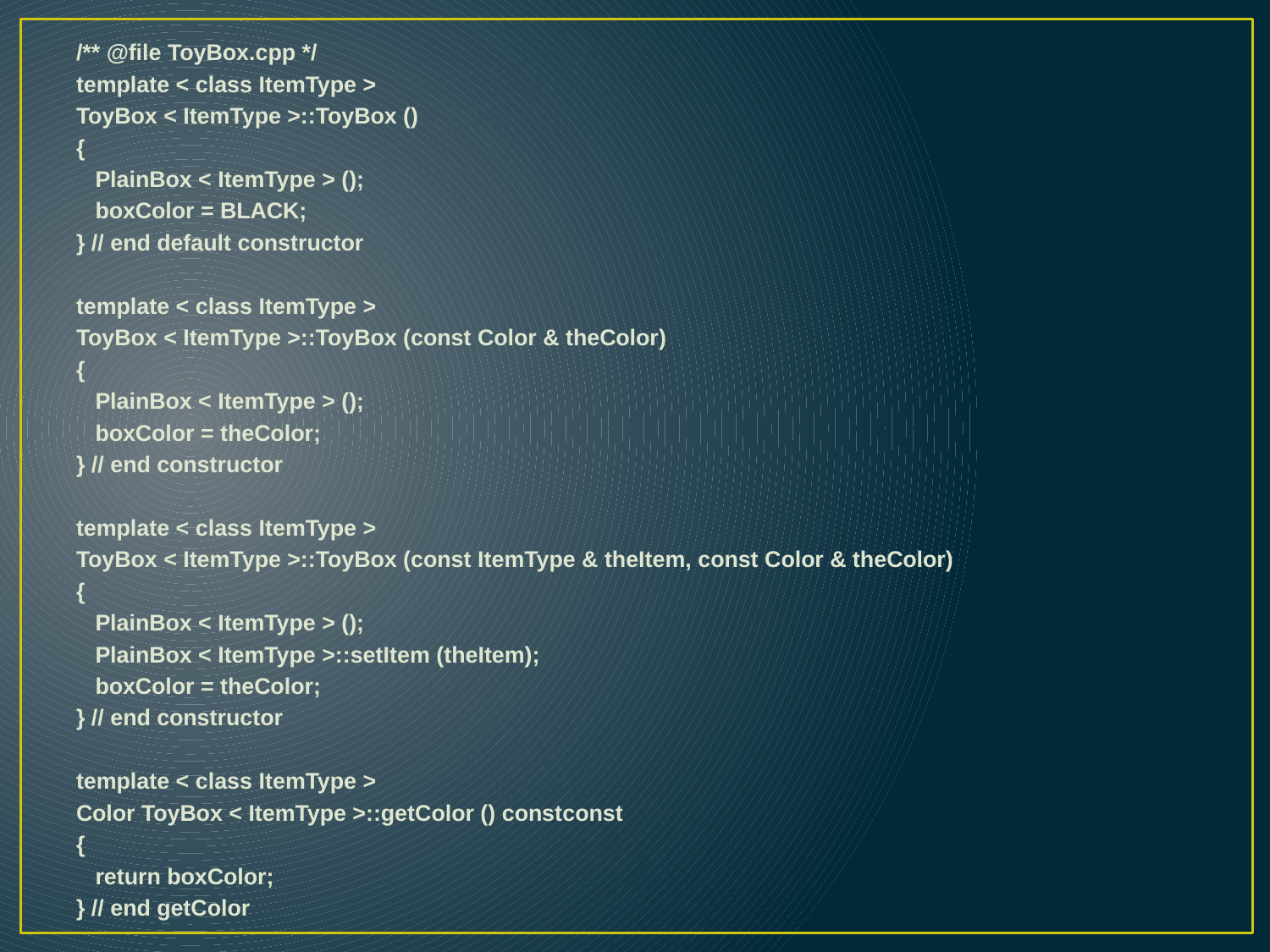

/** @file ToyBox.cpp */
template < class ItemType >
ToyBox < ItemType >::ToyBox ()
{
   PlainBox < ItemType > ();
   boxColor = BLACK;
} // end default constructor

template < class ItemType >
ToyBox < ItemType >::ToyBox (const Color & theColor)
{
   PlainBox < ItemType > ();
   boxColor = theColor;
} // end constructor

template < class ItemType >
ToyBox < ItemType >::ToyBox (const ItemType & theItem, const Color & theColor)
{
   PlainBox < ItemType > ();
   PlainBox < ItemType >::setItem (theItem);
   boxColor = theColor;
} // end constructor

template < class ItemType >
Color ToyBox < ItemType >::getColor () constconst
{
   return boxColor;
} // end getColor